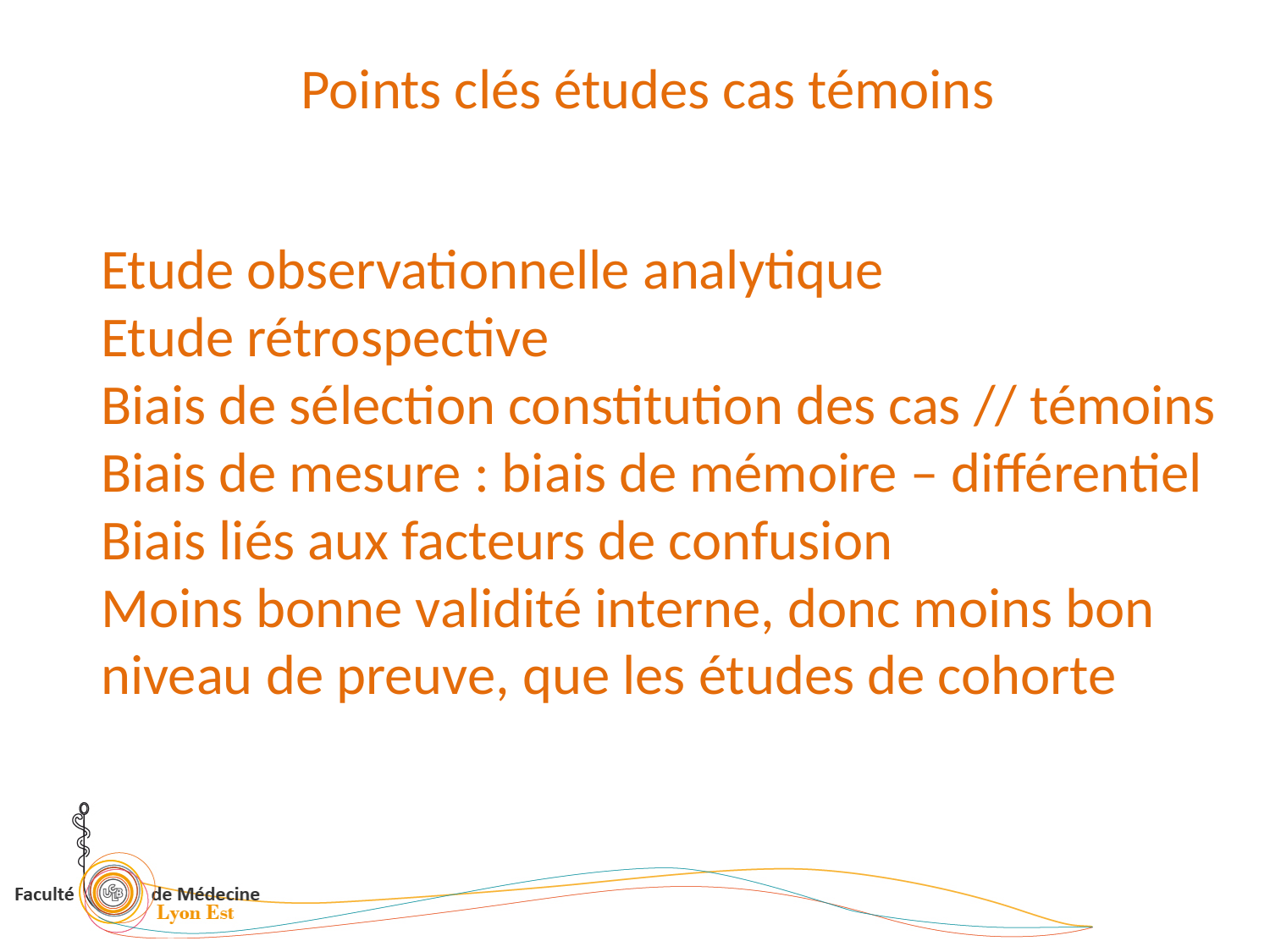

Points clés études cas témoins
Etude observationnelle analytique
Etude rétrospective
Biais de sélection constitution des cas // témoins
Biais de mesure : biais de mémoire – différentiel
Biais liés aux facteurs de confusion
Moins bonne validité interne, donc moins bon niveau de preuve, que les études de cohorte